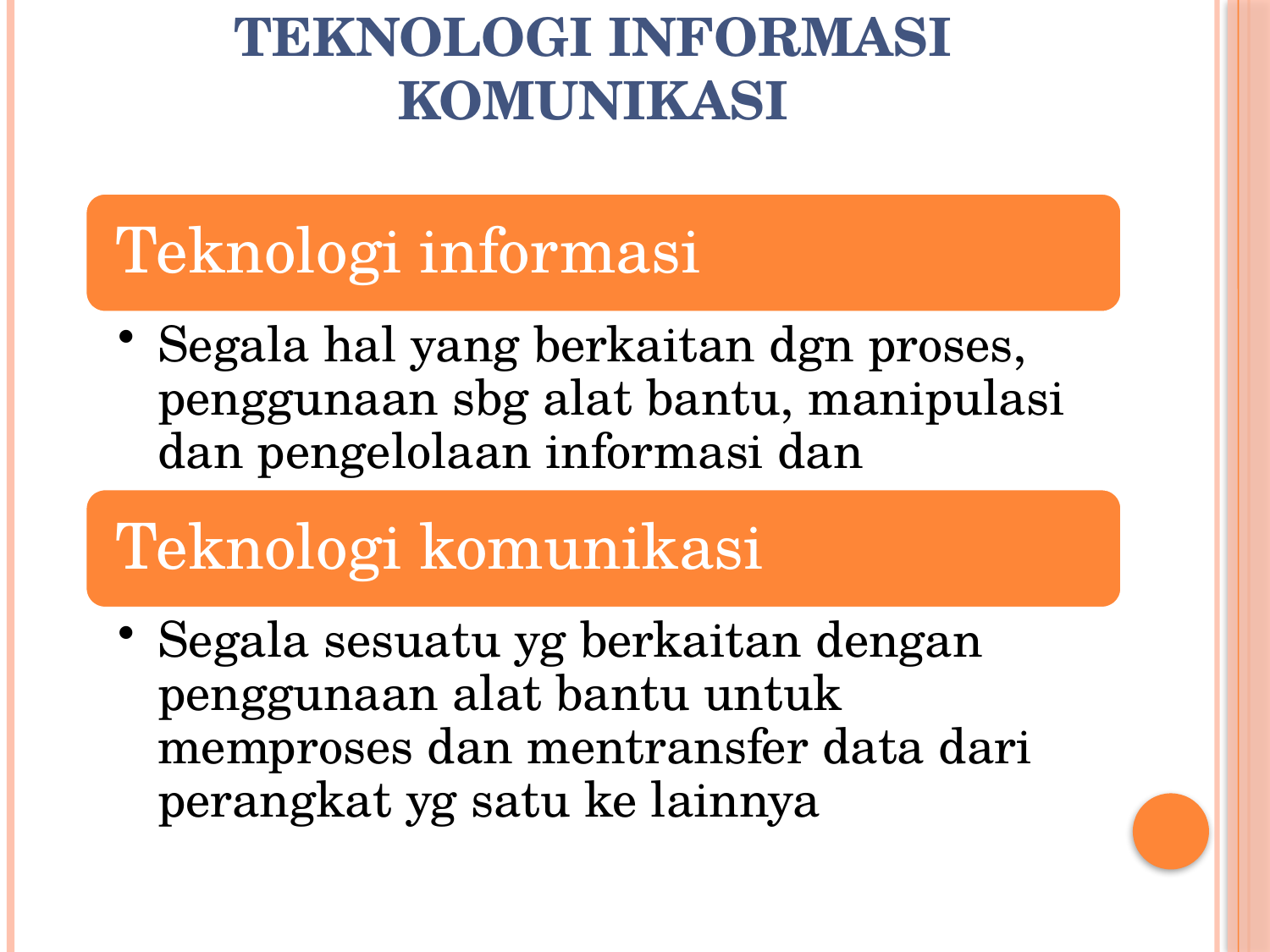

# Teknologi informasi komunikasi
Teknologi informasi
Segala hal yang berkaitan dgn proses, penggunaan sbg alat bantu, manipulasi dan pengelolaan informasi dan
Teknologi komunikasi
Segala sesuatu yg berkaitan dengan penggunaan alat bantu untuk memproses dan mentransfer data dari perangkat yg satu ke lainnya